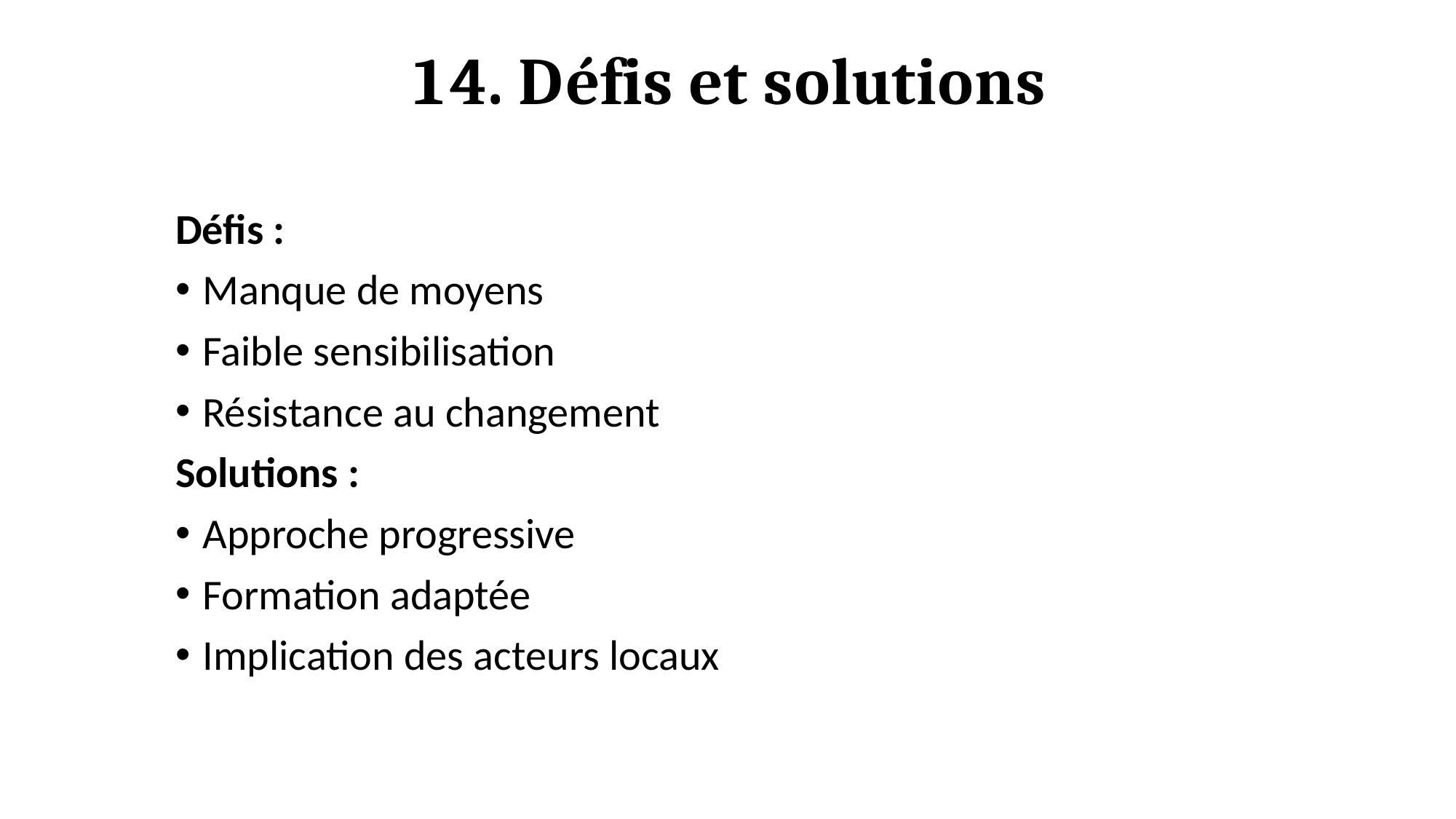

# 14. Défis et solutions
Défis :
Manque de moyens
Faible sensibilisation
Résistance au changement
Solutions :
Approche progressive
Formation adaptée
Implication des acteurs locaux